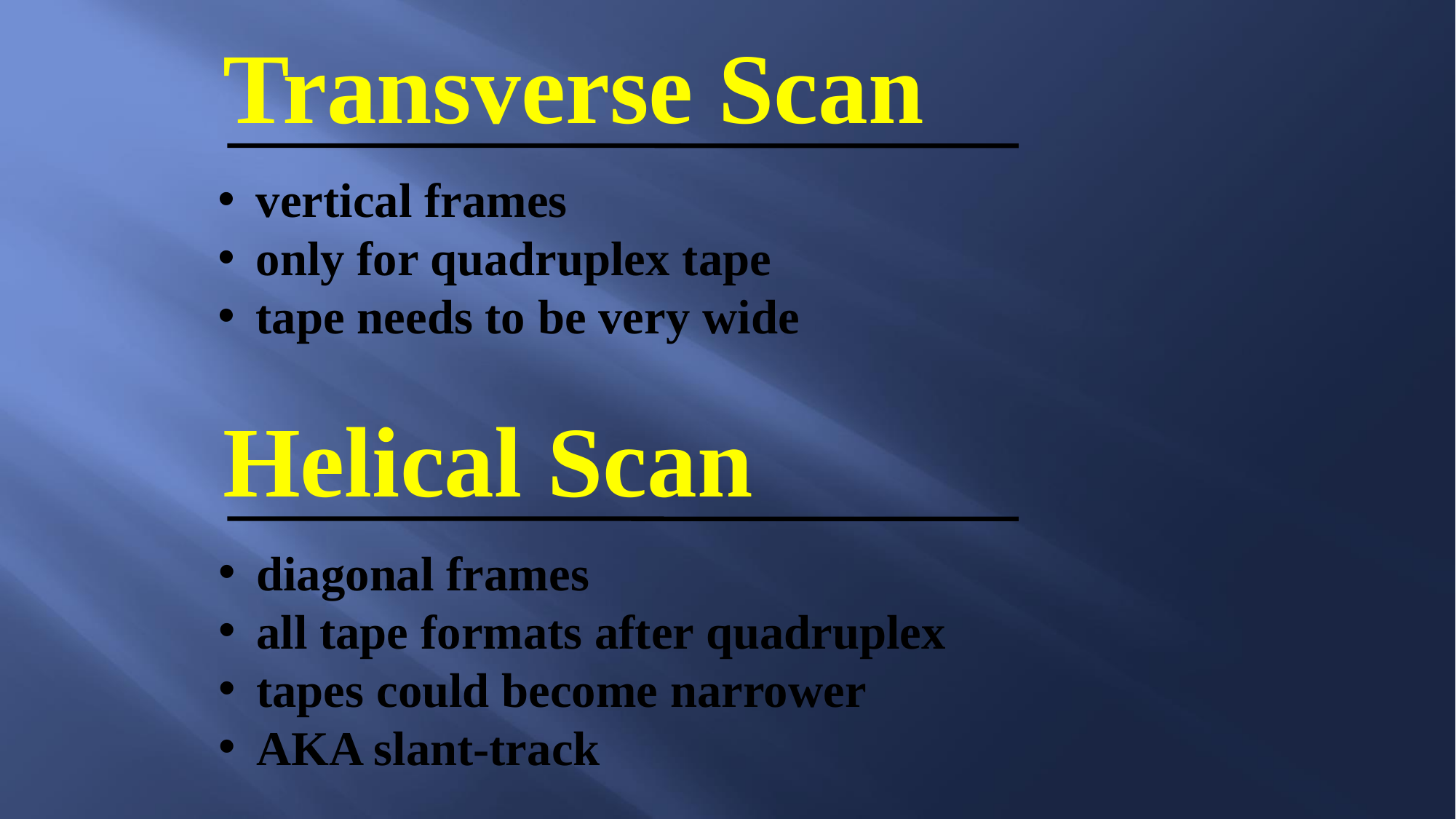

Transverse Scan
 vertical frames
 only for quadruplex tape
 tape needs to be very wide
Helical Scan
 diagonal frames
 all tape formats after quadruplex
 tapes could become narrower
 AKA slant-track